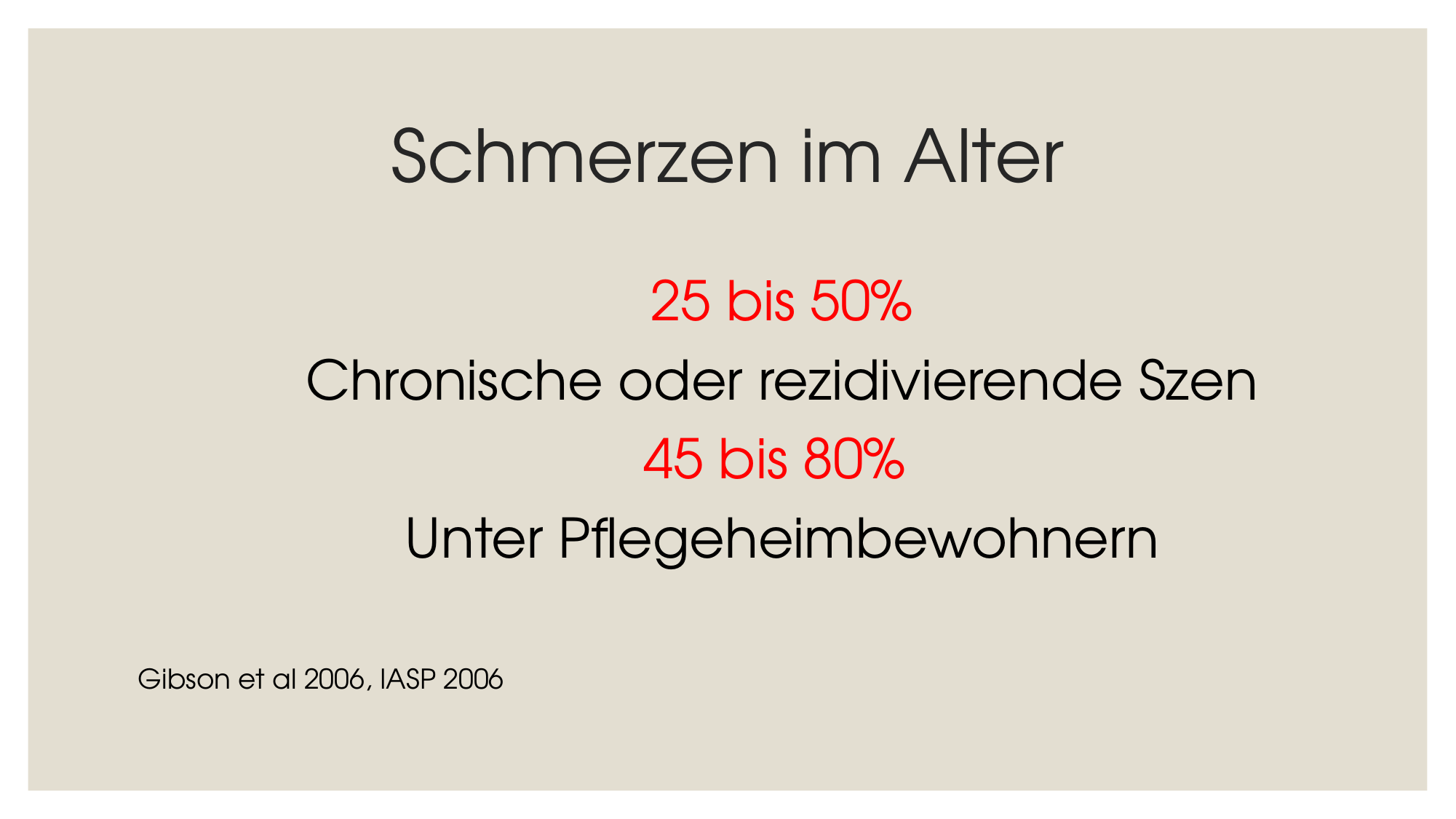

# Schmerzen im Alter
	25 bis 50%
	Chronische oder rezidivierende Szen
	45 bis 80%
	Unter Pflegeheimbewohnern

Gibson et al 2006, IASP 2006